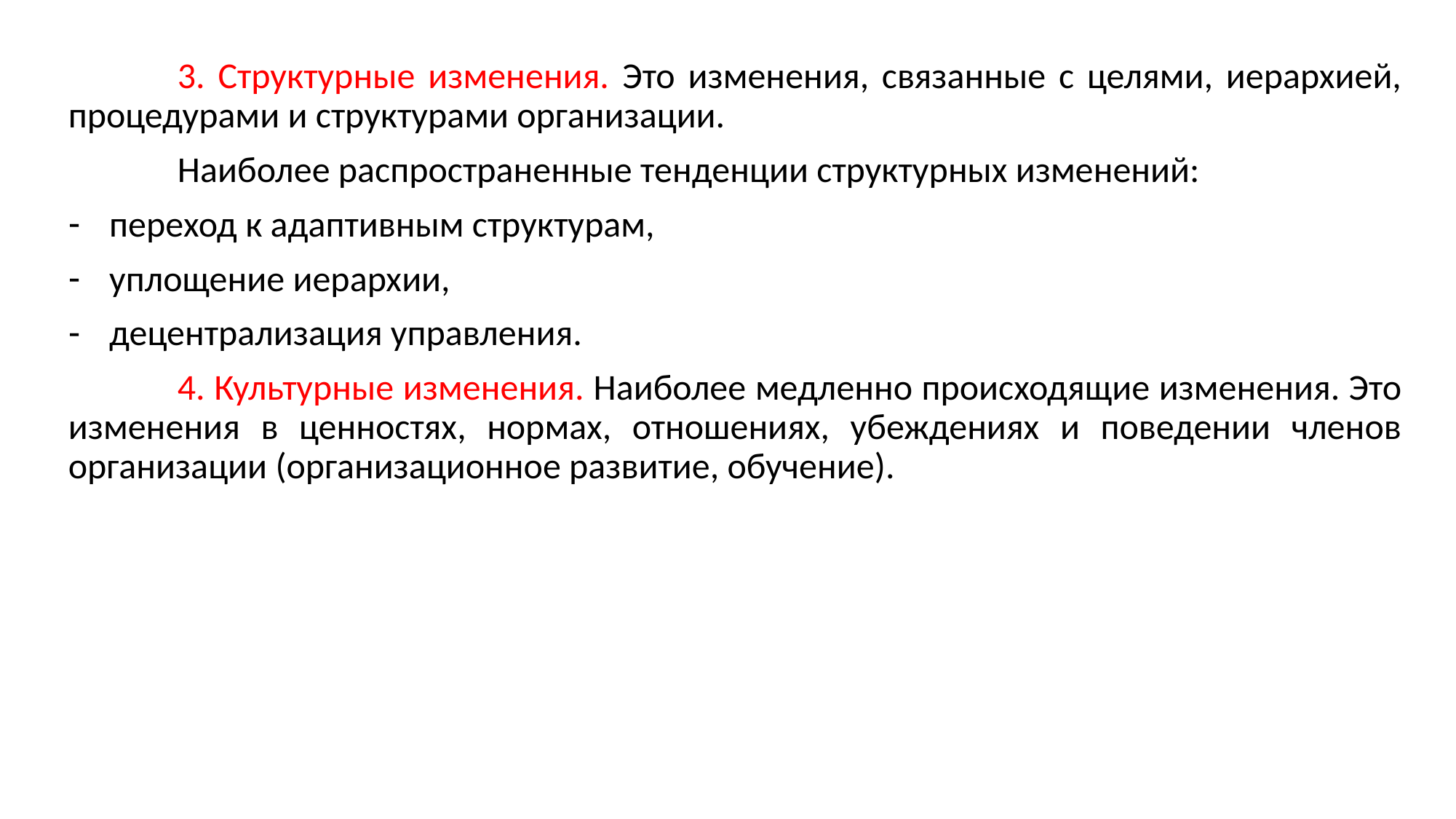

3. Структурные изменения. Это изменения, связанные с целями, иерархией, процедурами и структурами организации.
	Наиболее распространенные тенденции структурных изменений:
переход к адаптивным структурам,
уплощение иерархии,
децентрализация управления.
	4. Культурные изменения. Наиболее медленно происходящие изменения. Это изменения в ценностях, нормах, отношениях, убеждениях и поведении членов организации (организационное развитие, обучение).